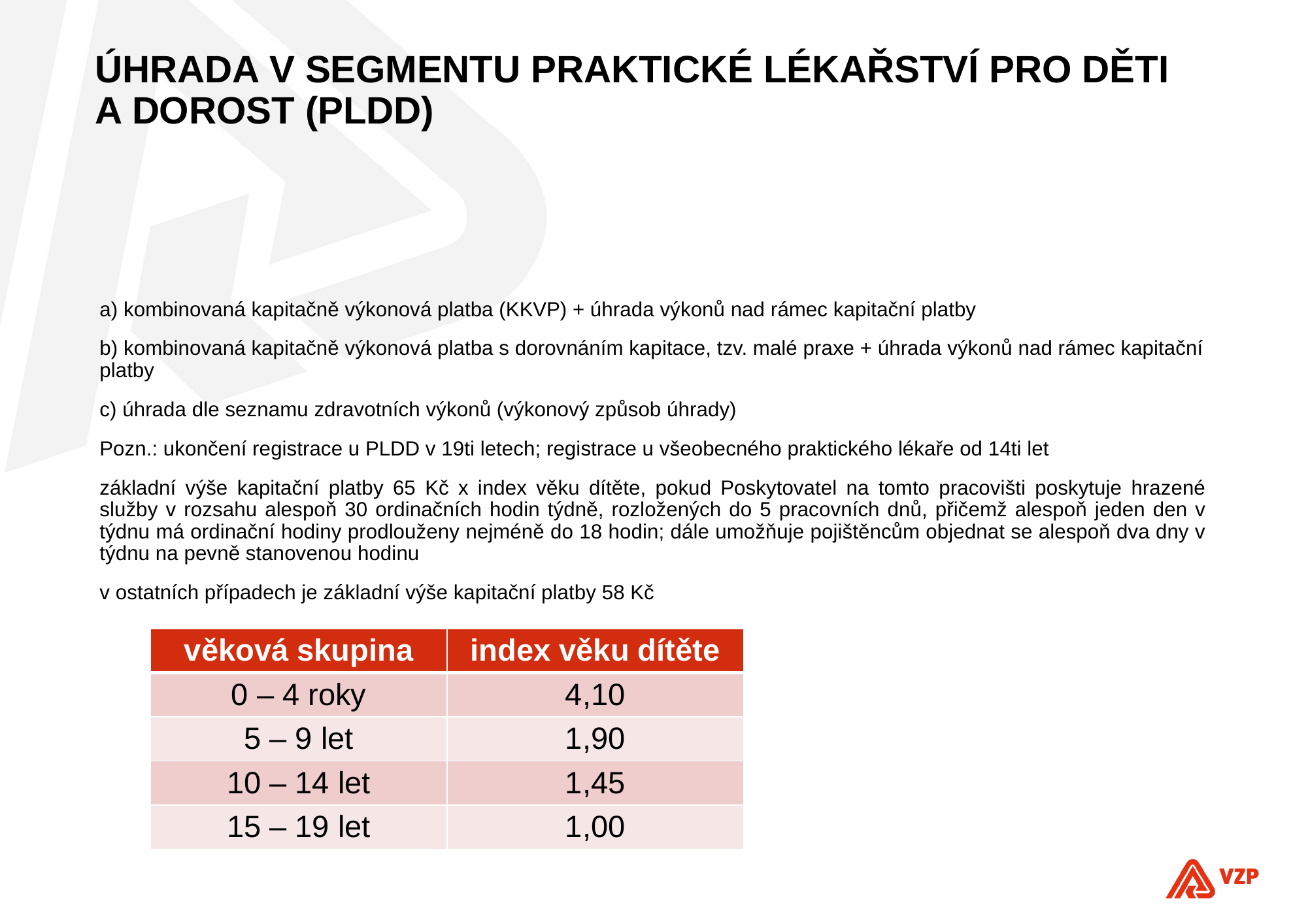

# Úhrada v segmentu praktické lékařství pro děti  a dorost (PLDD)

a) kombinovaná kapitačně výkonová platba (KKVP) + úhrada výkonů nad rámec kapitační platby
b) kombinovaná kapitačně výkonová platba s dorovnáním kapitace, tzv. malé praxe + úhrada výkonů nad rámec kapitační platby
c) úhrada dle seznamu zdravotních výkonů (výkonový způsob úhrady)
Pozn.: ukončení registrace u PLDD v 19ti letech; registrace u všeobecného praktického lékaře od 14ti let
základní výše kapitační platby 65 Kč x index věku dítěte, pokud Poskytovatel na tomto pracovišti poskytuje hrazené služby v rozsahu alespoň 30 ordinačních hodin týdně, rozložených do 5 pracovních dnů, přičemž alespoň jeden den v týdnu má ordinační hodiny prodlouženy nejméně do 18 hodin; dále umožňuje pojištěncům objednat se alespoň dva dny v týdnu na pevně stanovenou hodinu
v ostatních případech je základní výše kapitační platby 58 Kč

| věková skupina | index věku dítěte |
| --- | --- |
| 0 – 4 roky | 4,10 |
| 5 – 9 let | 1,90 |
| 10 – 14 let | 1,45 |
| 15 – 19 let | 1,00 |